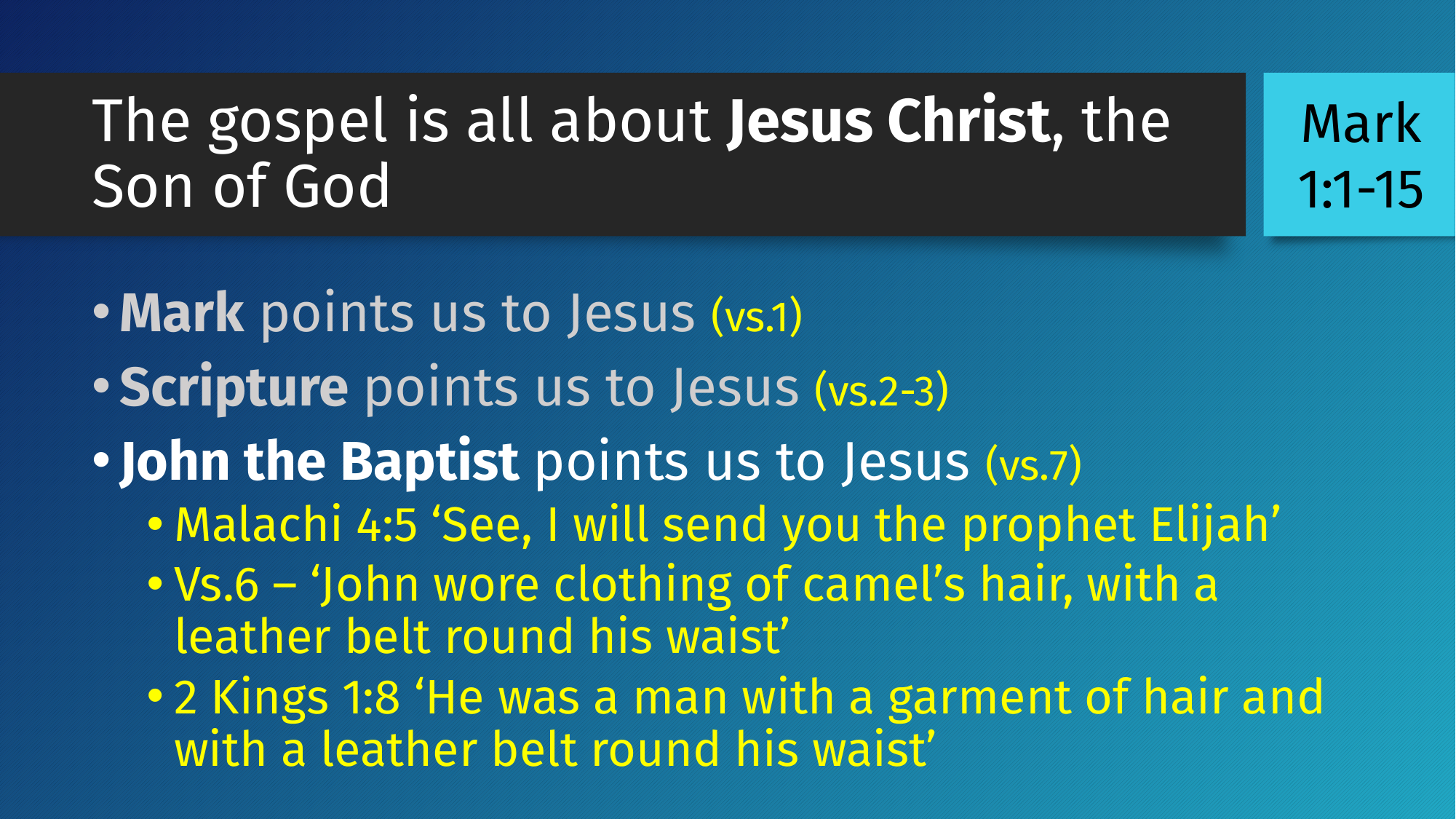

Mark
1:1-15
# The gospel is all about Jesus Christ, the Son of God
Mark points us to Jesus (vs.1)
Scripture points us to Jesus (vs.2-3)
John the Baptist points us to Jesus (vs.7)
Malachi 4:5 ‘See, I will send you the prophet Elijah’
Vs.6 – ‘John wore clothing of camel’s hair, with a leather belt round his waist’
2 Kings 1:8 ‘He was a man with a garment of hair and with a leather belt round his waist’